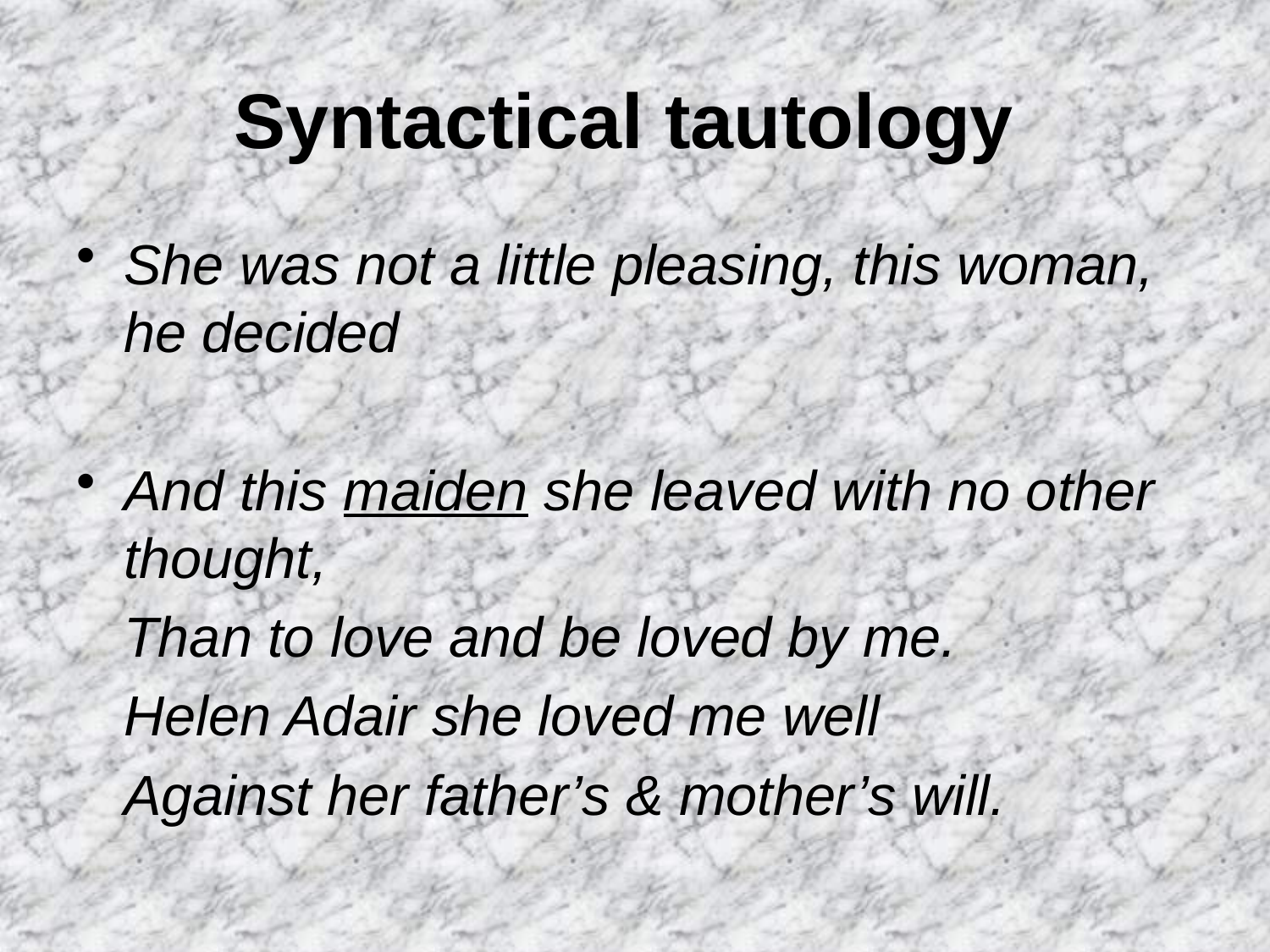

# Syntactical tautology
She was not a little pleasing, this woman, he decided

And this maiden she leaved with no other thought,
	Than to love and be loved by me.
	Helen Adair she loved me well
	Against her father’s & mother’s will.